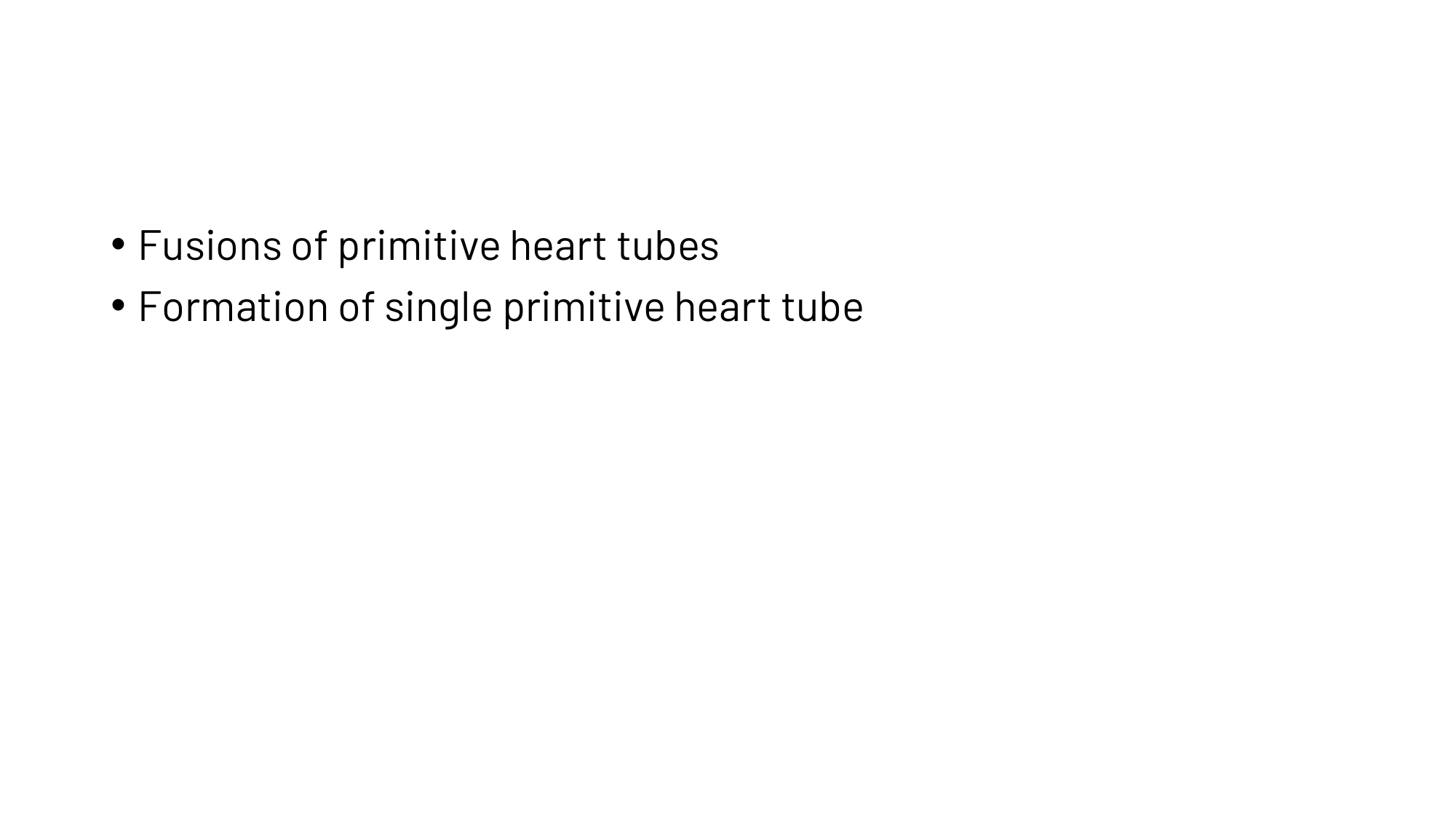

#
Fusions of primitive heart tubes
Formation of single primitive heart tube